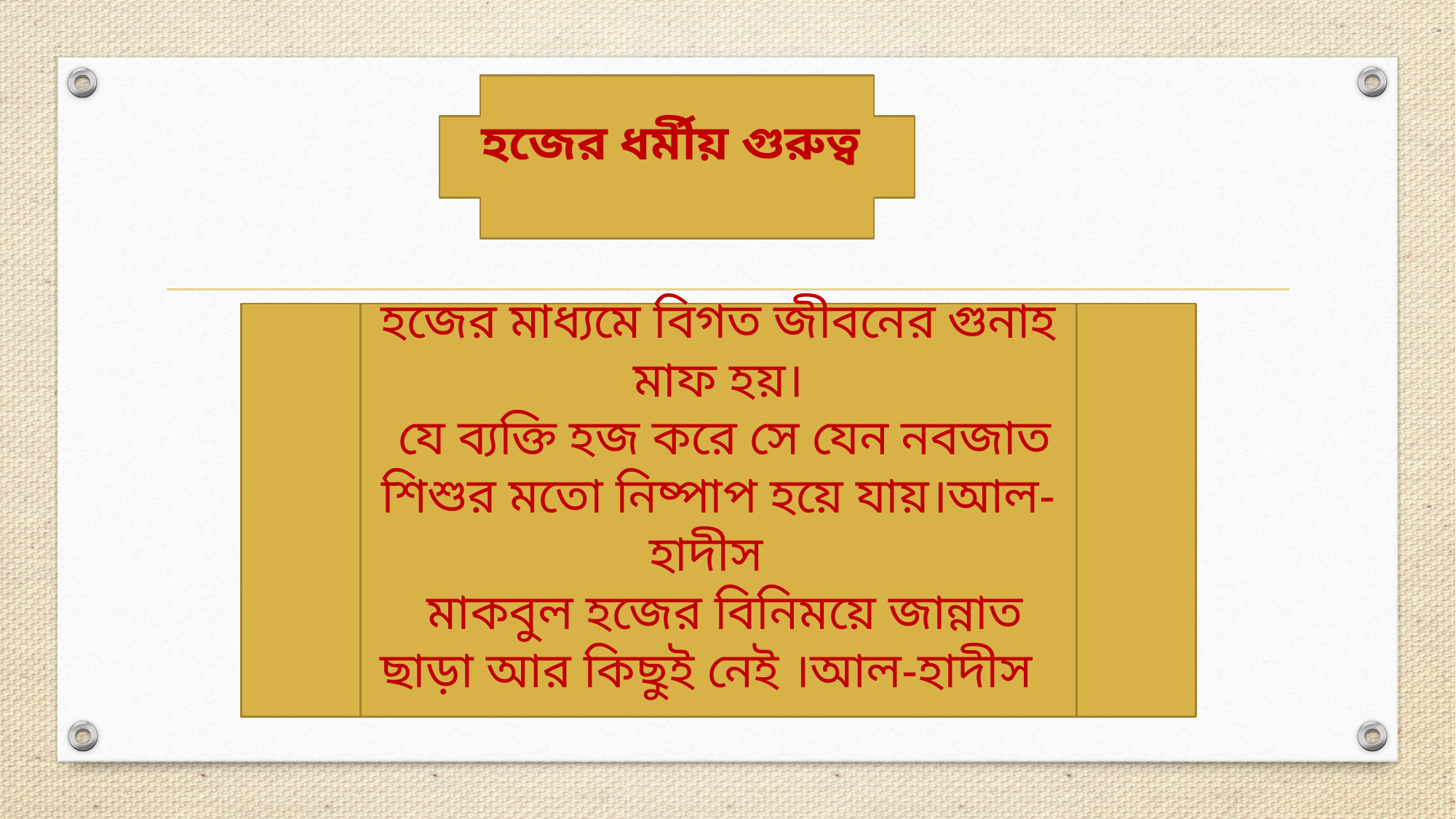

হজের ধর্মীয় গুরুত্ব

হজের মাধ্যমে বিগত জীবনের গুনাহ মাফ হয়।
 যে ব্যক্তি হজ করে সে যেন নবজাত শিশুর মতো নিষ্পাপ হয়ে যায়।আল-হাদীস
 মাকবুল হজের বিনিময়ে জান্নাত ছাড়া আর কিছুই নেই ।আল-হাদীস